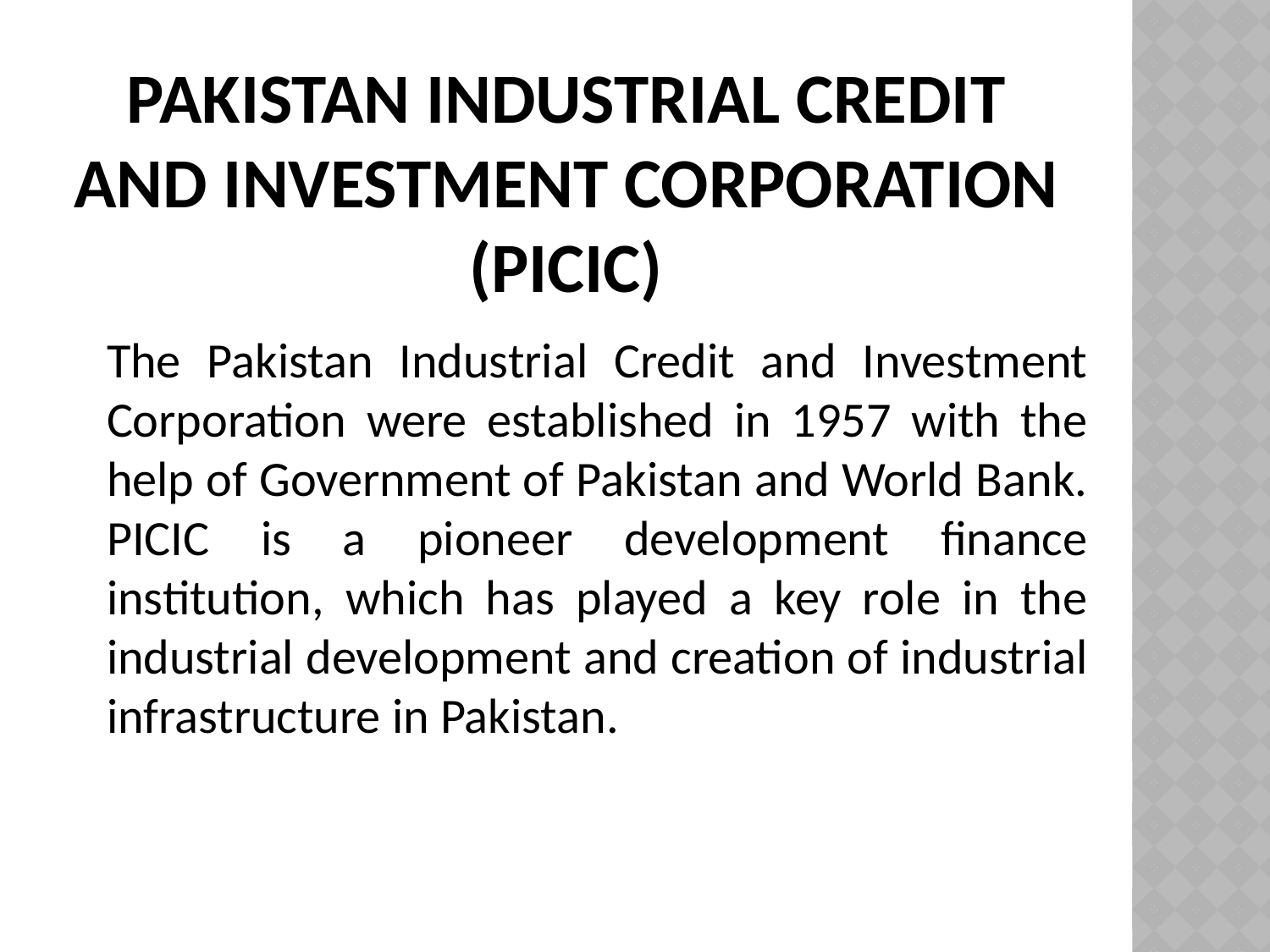

# Pakistan Industrial Credit and Investment Corporation (PICIC)
The Pakistan Industrial Credit and Investment Corporation were established in 1957 with the help of Government of Pakistan and World Bank. PICIC is a pioneer development finance institution, which has played a key role in the industrial development and creation of industrial infrastructure in Pakistan.